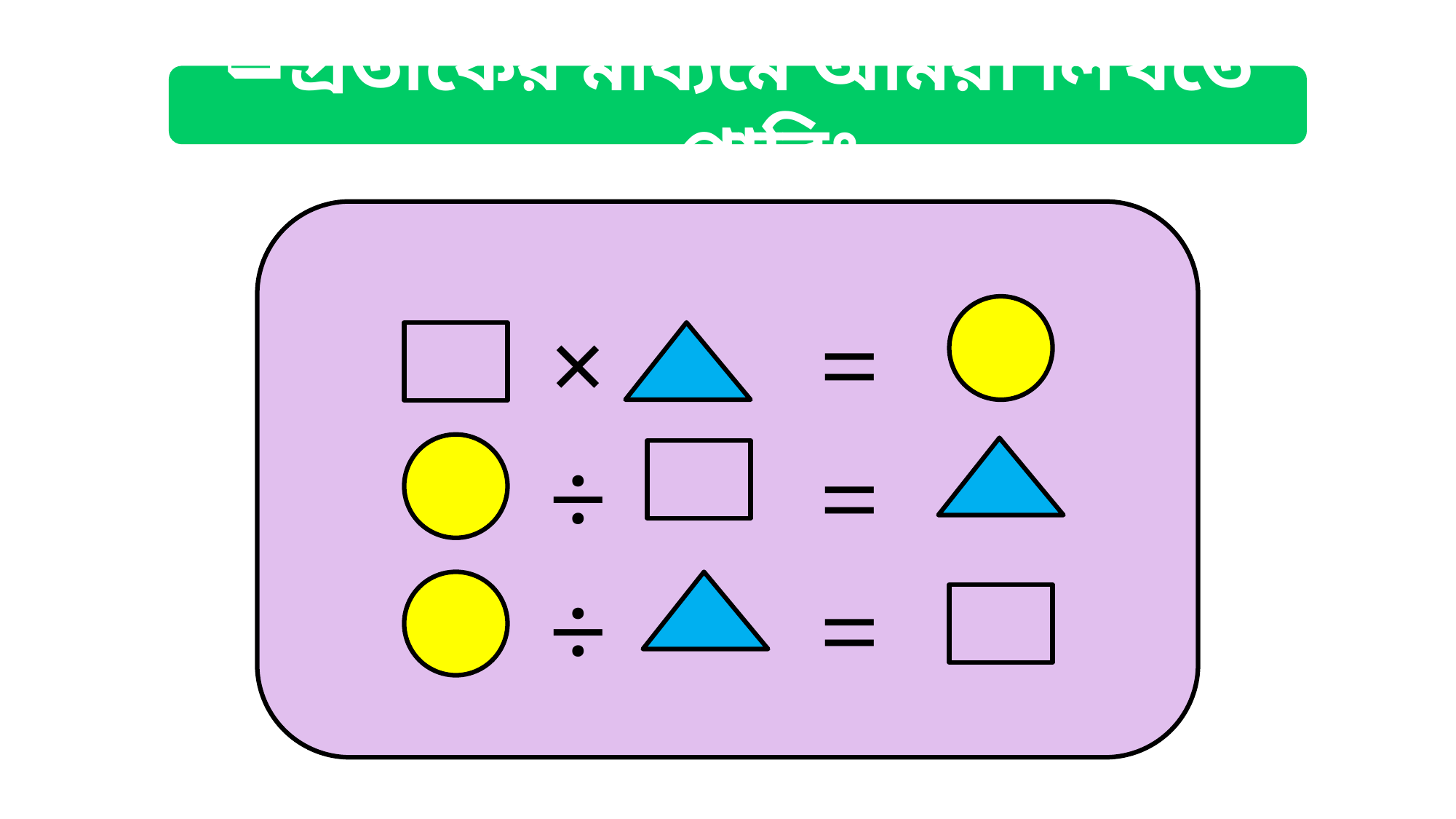

প্রতীকের মাধ্যমে আমরা লিখতে পারিঃ

×

=

÷
=

÷
=